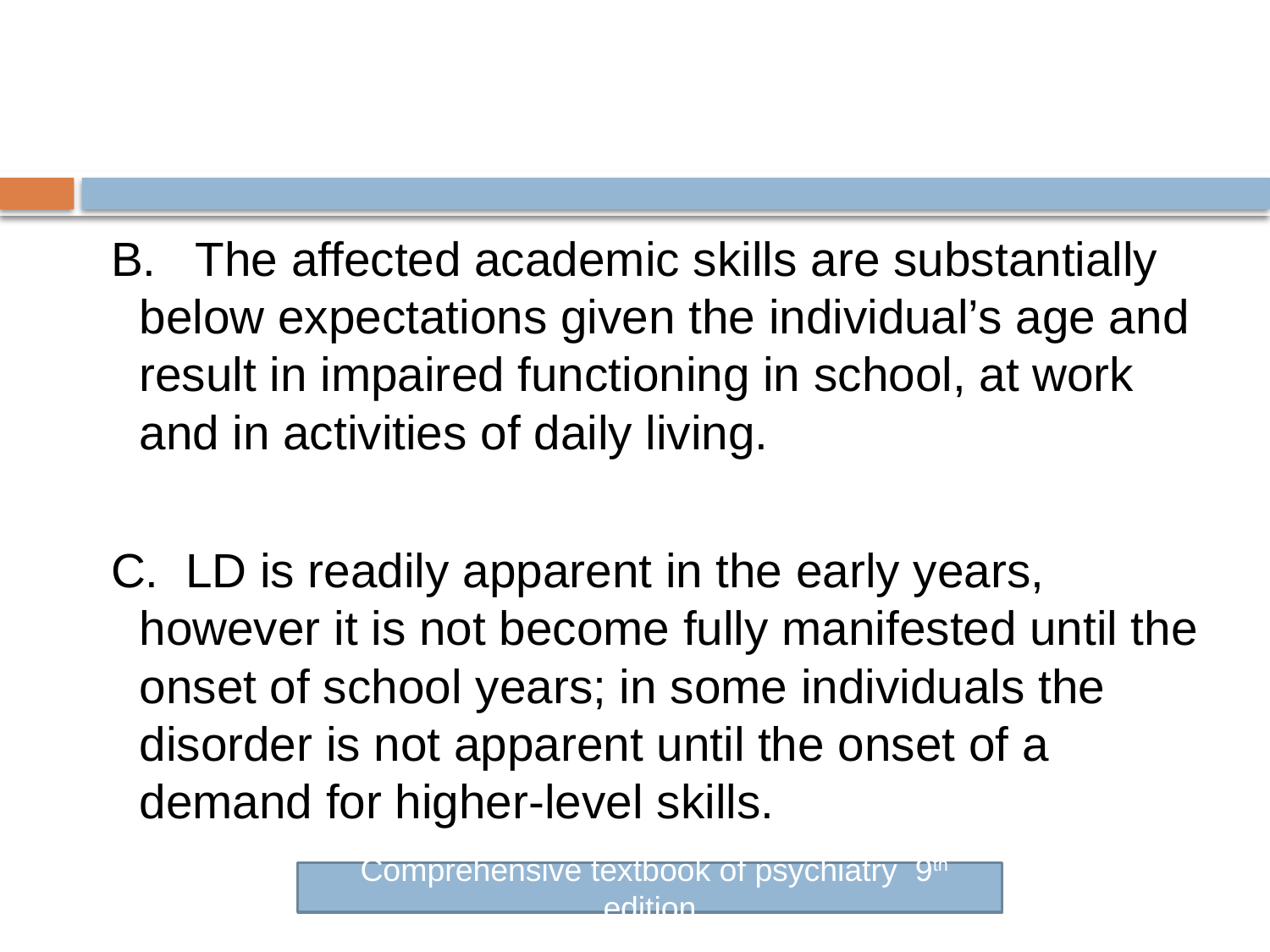

#
 B.   The affected academic skills are substantially below expectations given the individual’s age and result in impaired functioning in school, at work and in activities of daily living.

 C.  LD is readily apparent in the early years, however it is not become fully manifested until the onset of school years; in some individuals the disorder is not apparent until the onset of a demand for higher-level skills.

 Comprehensive textbook of psychiatry  9th edition